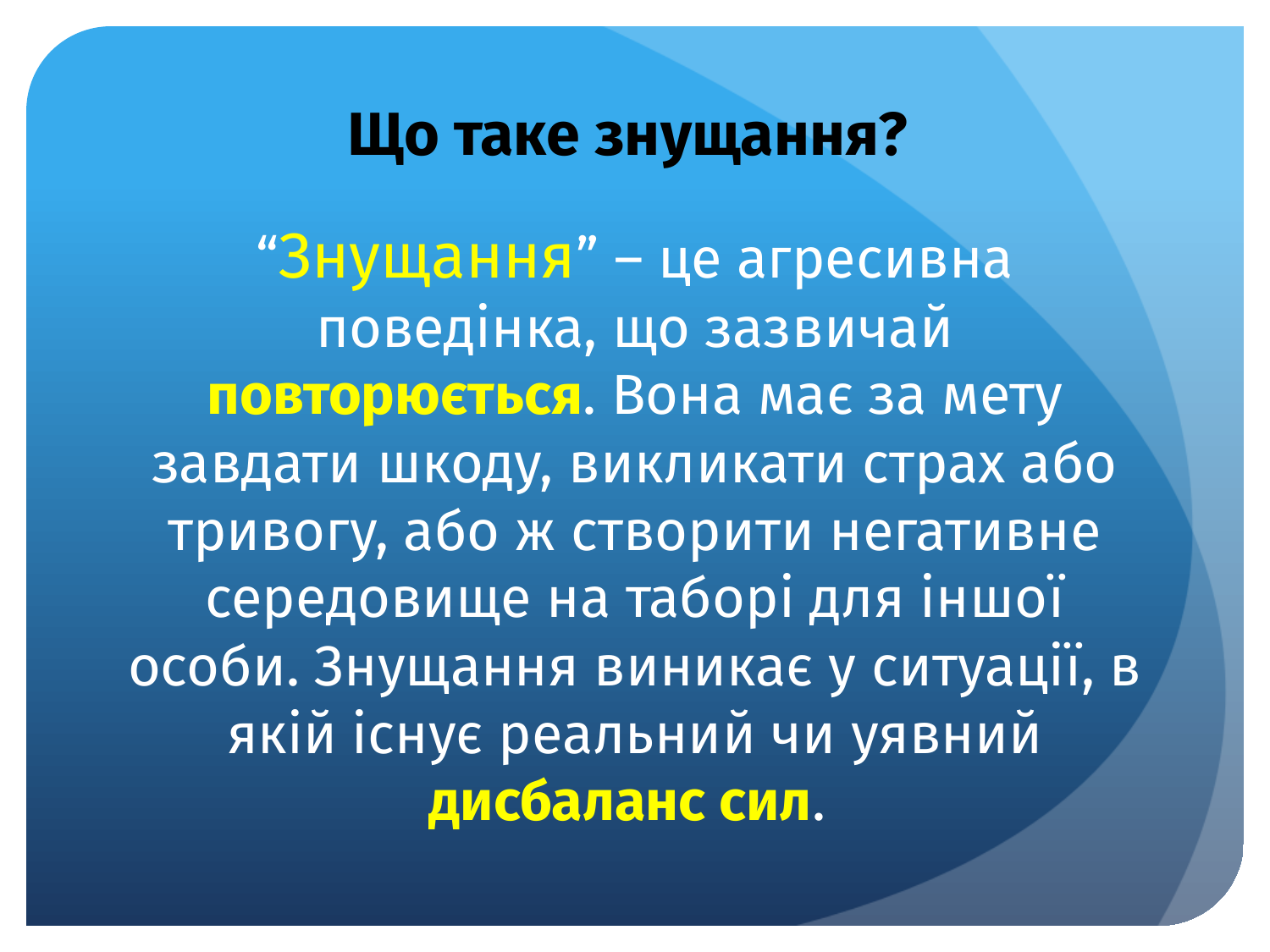

# Що таке знущання?
“Знущання” – це агресивна поведінка, що зазвичай повторюється. Вона має за мету завдати шкоду, викликати страх або тривогу, або ж створити негативне середовище на таборі для іншої особи. Знущання виникає у ситуації, в якій існує реальний чи уявний дисбаланс сил.